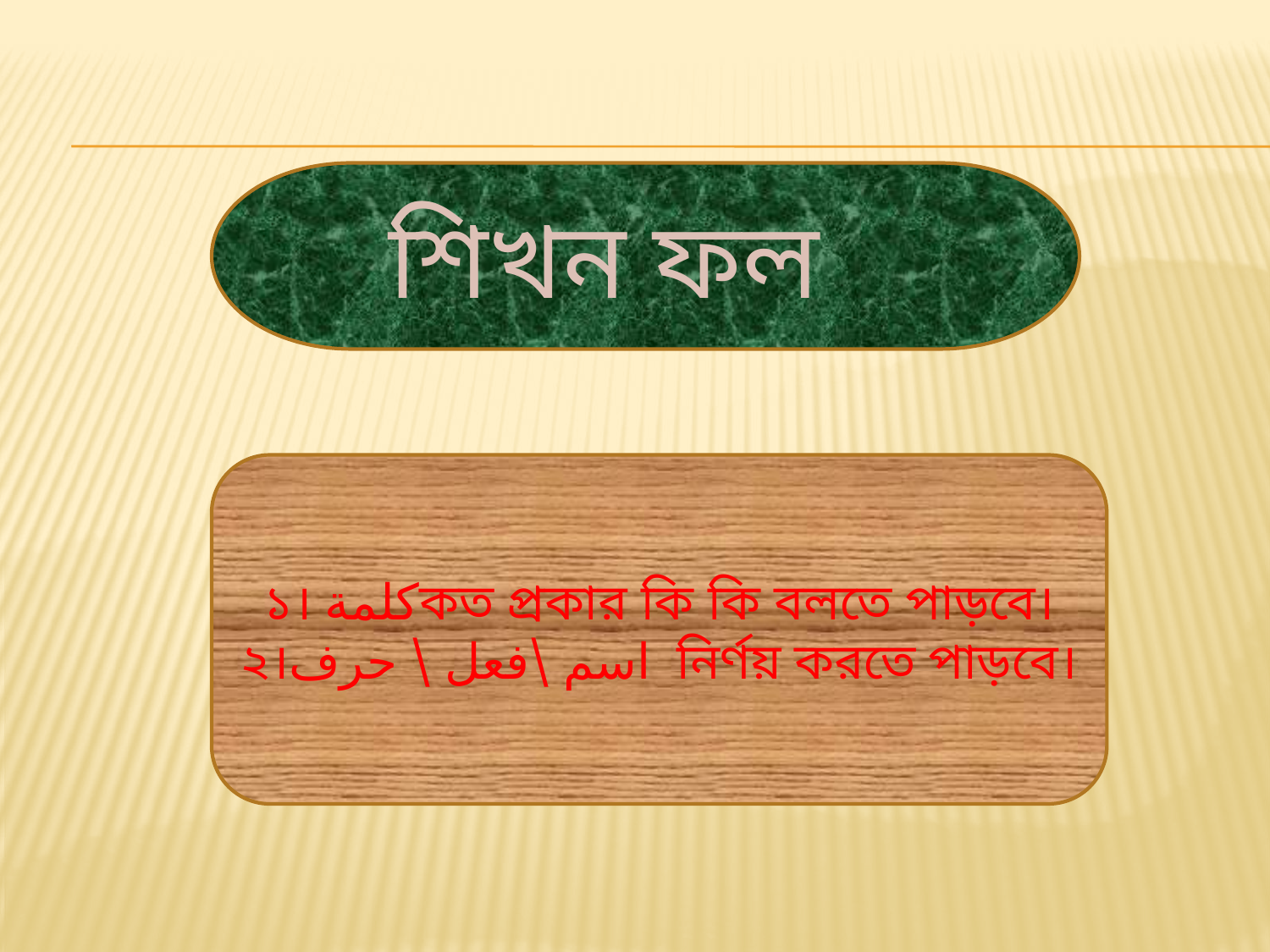

শিখন ফল
১। كلمةকত প্রকার কি কি বলতে পাড়বে।
২।اسم \فعل \ حرف  নির্ণয় করতে পাড়বে।